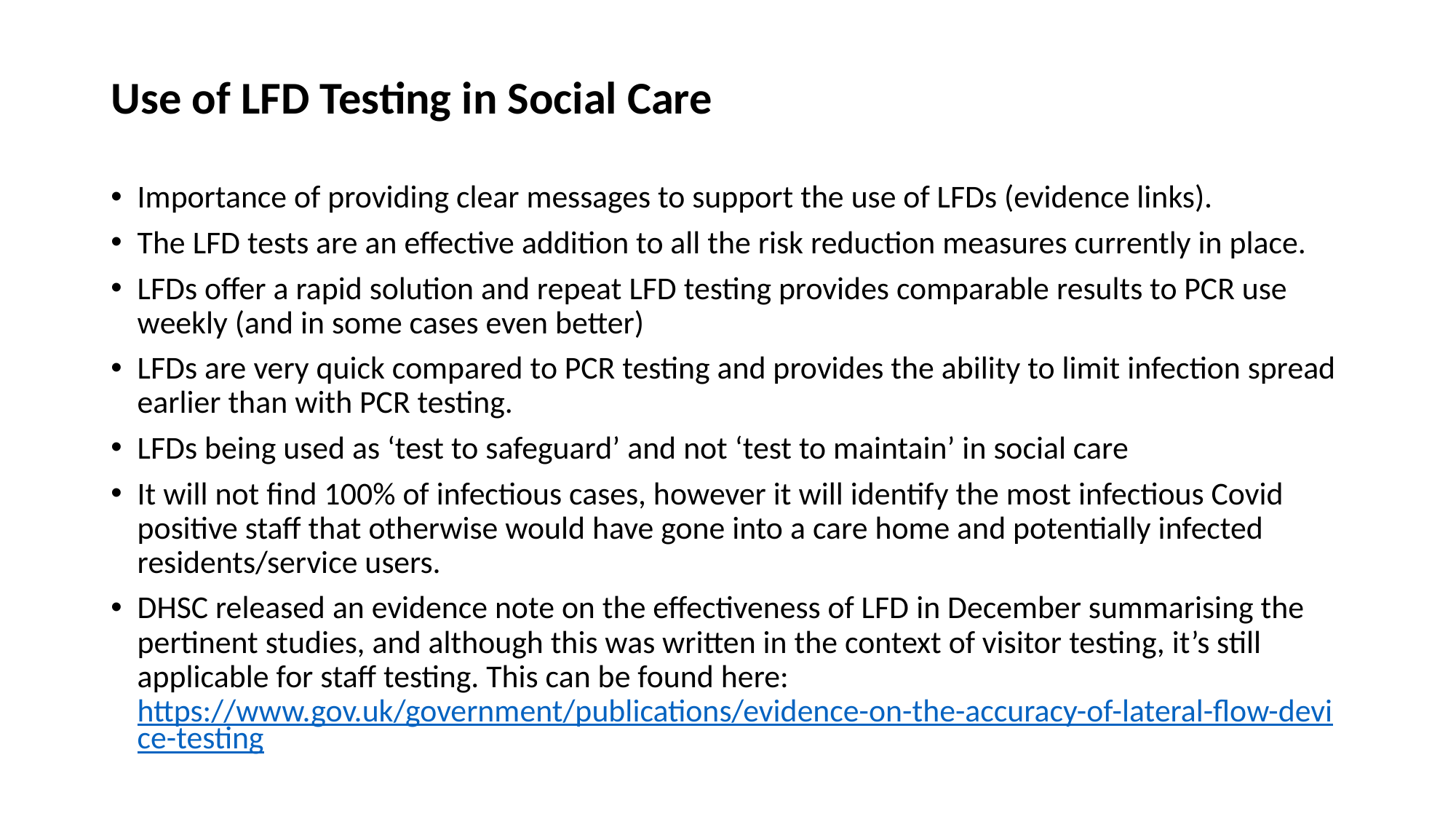

Use of LFD Testing in Social Care

Importance of providing clear messages to support the use of LFDs (evidence links).
The LFD tests are an effective addition to all the risk reduction measures currently in place.
LFDs offer a rapid solution and repeat LFD testing provides comparable results to PCR use weekly (and in some cases even better)
LFDs are very quick compared to PCR testing and provides the ability to limit infection spread earlier than with PCR testing.
LFDs being used as ‘test to safeguard’ and not ‘test to maintain’ in social care
It will not find 100% of infectious cases, however it will identify the most infectious Covid positive staff that otherwise would have gone into a care home and potentially infected residents/service users.
DHSC released an evidence note on the effectiveness of LFD in December summarising the pertinent studies, and although this was written in the context of visitor testing, it’s still applicable for staff testing. This can be found here: https://www.gov.uk/government/publications/evidence-on-the-accuracy-of-lateral-flow-device-testing